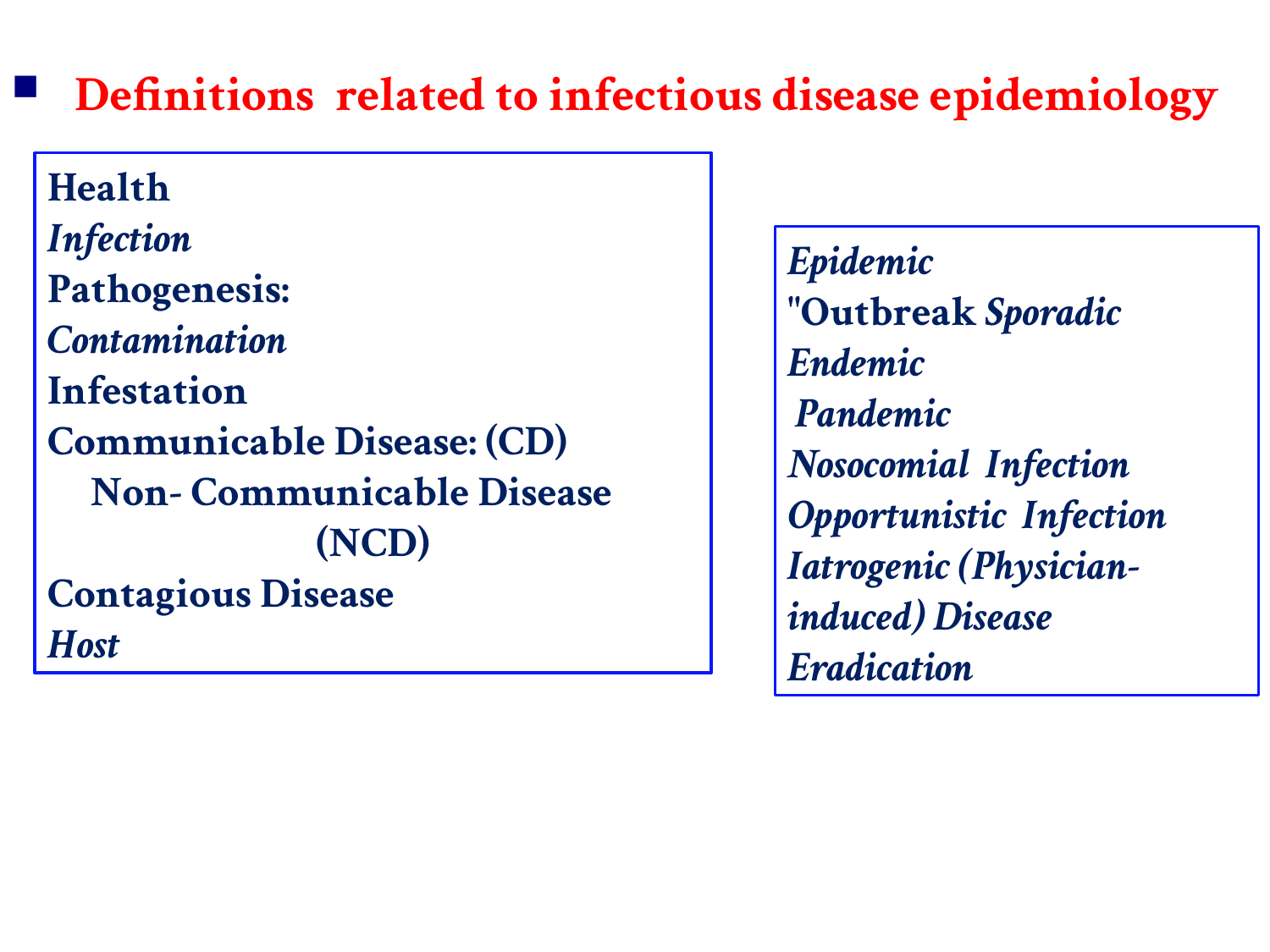

Definitions  related to infectious disease epidemiology
Health
Infection
Pathogenesis:
Contamination
Infestation
Communicable Disease: (CD)
 Non- Communicable Disease       (NCD)
Contagious Disease
Host
Epidemic
"Outbreak Sporadic
Endemic
 Pandemic
Nosocomial  Infection
Opportunistic  Infection
Iatrogenic (Physician-induced) Disease
Eradication